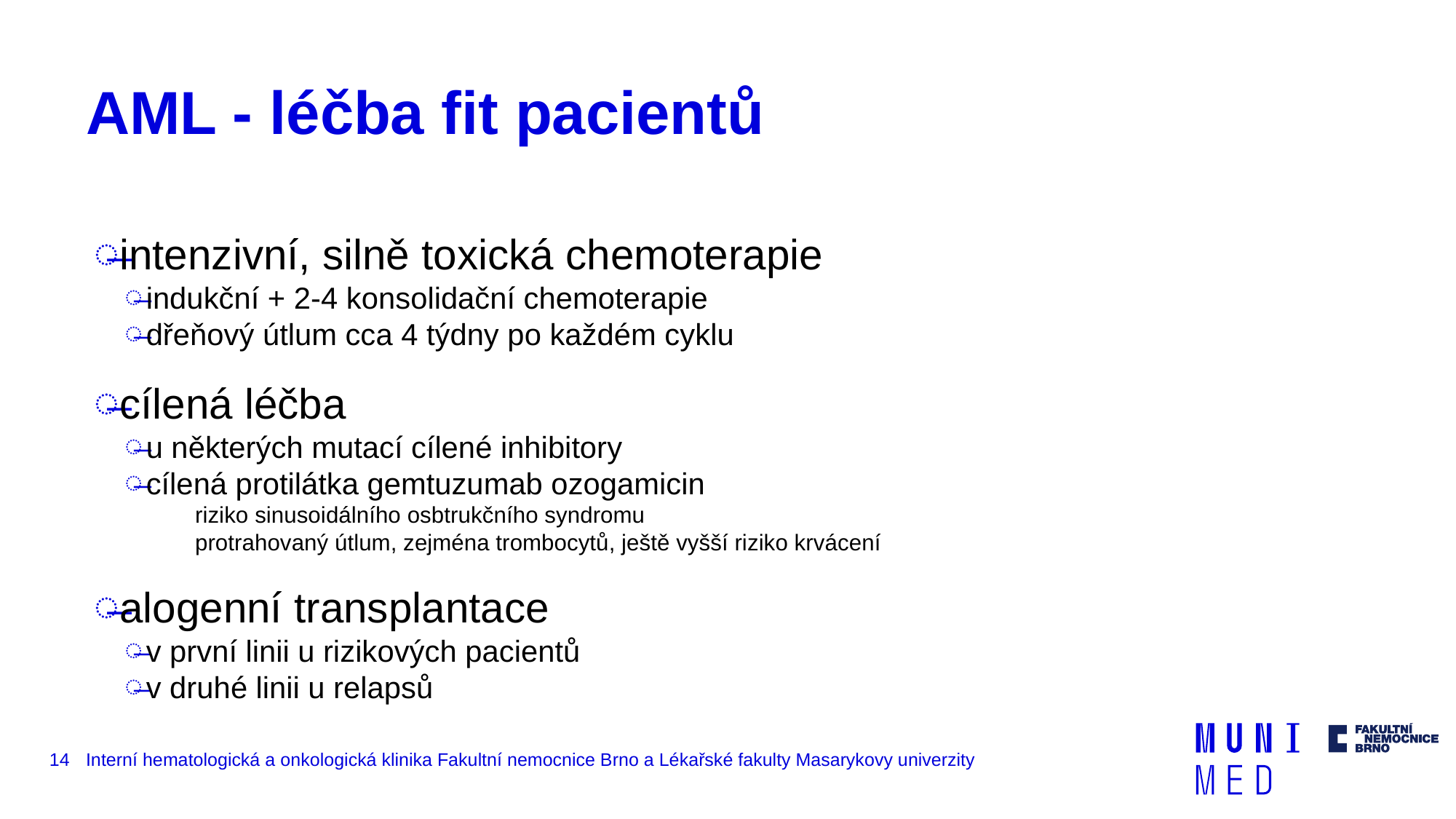

# AML - léčba fit pacientů
intenzivní, silně toxická chemoterapie
indukční + 2-4 konsolidační chemoterapie
dřeňový útlum cca 4 týdny po každém cyklu
cílená léčba
u některých mutací cílené inhibitory
cílená protilátka gemtuzumab ozogamicin
riziko sinusoidálního osbtrukčního syndromu
protrahovaný útlum, zejména trombocytů, ještě vyšší riziko krvácení
alogenní transplantace
v první linii u rizikových pacientů
v druhé linii u relapsů

14
Interní hematologická a onkologická klinika Fakultní nemocnice Brno a Lékařské fakulty Masarykovy univerzity